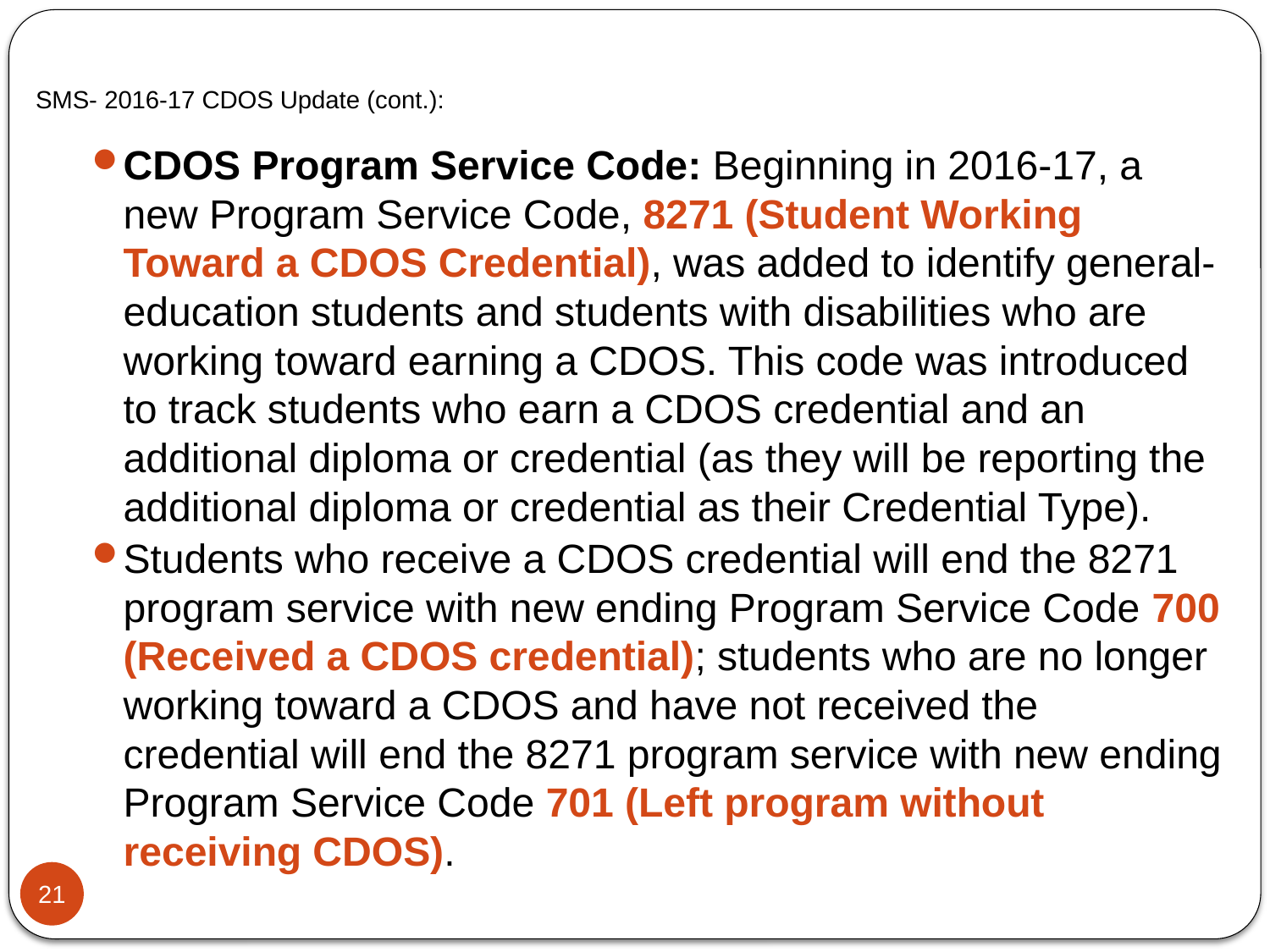

# SMS- 2016-17 CDOS Update (cont.):
CDOS Program Service Code: Beginning in 2016-17, a new Program Service Code, 8271 (Student Working Toward a CDOS Credential), was added to identify general-education students and students with disabilities who are working toward earning a CDOS. This code was introduced to track students who earn a CDOS credential and an additional diploma or credential (as they will be reporting the additional diploma or credential as their Credential Type).
Students who receive a CDOS credential will end the 8271 program service with new ending Program Service Code 700 (Received a CDOS credential); students who are no longer working toward a CDOS and have not received the credential will end the 8271 program service with new ending Program Service Code 701 (Left program without receiving CDOS).

21